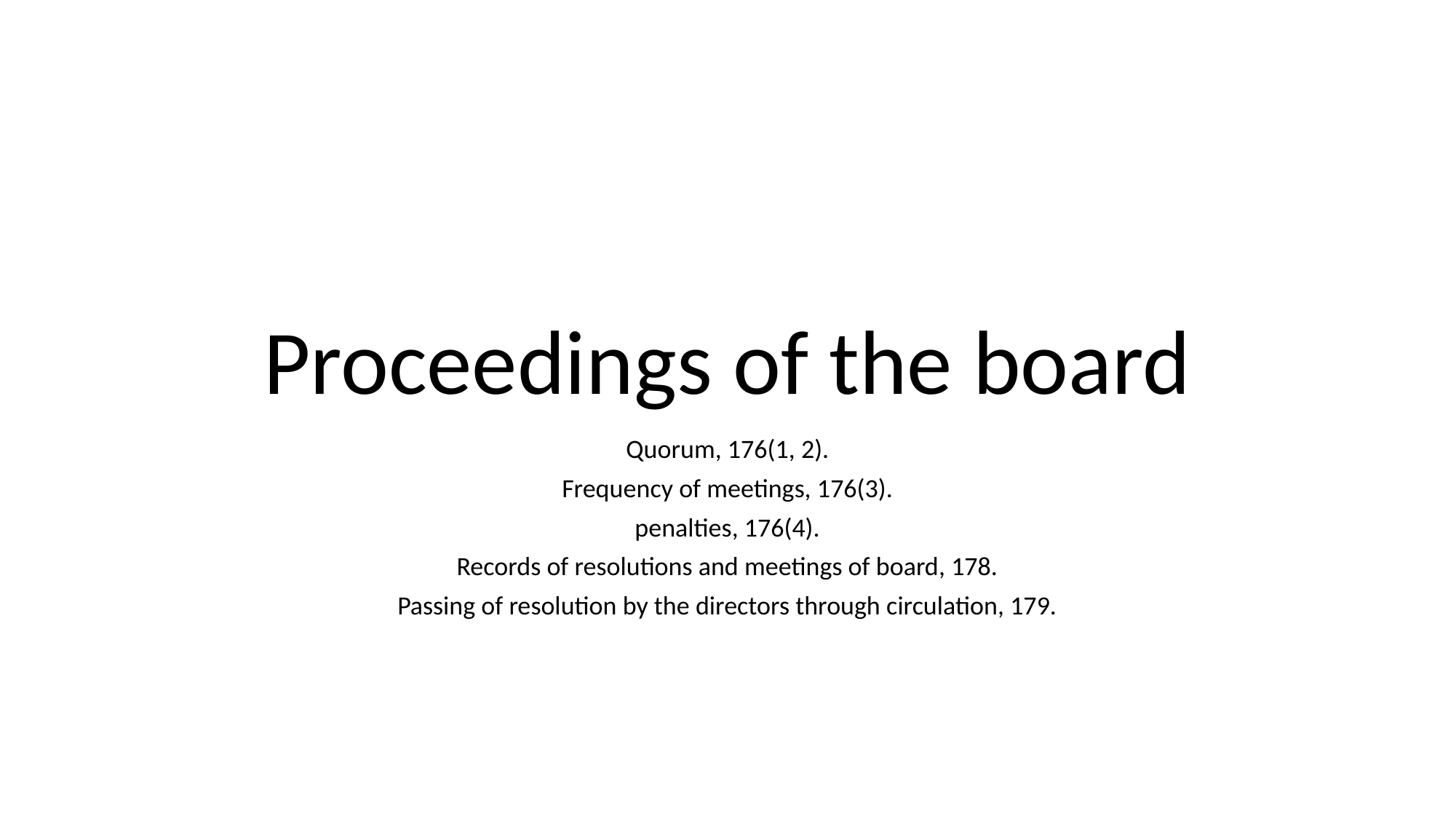

# Proceedings of the board
Quorum, 176(1, 2).
Frequency of meetings, 176(3).
penalties, 176(4).
Records of resolutions and meetings of board, 178.
Passing of resolution by the directors through circulation, 179.